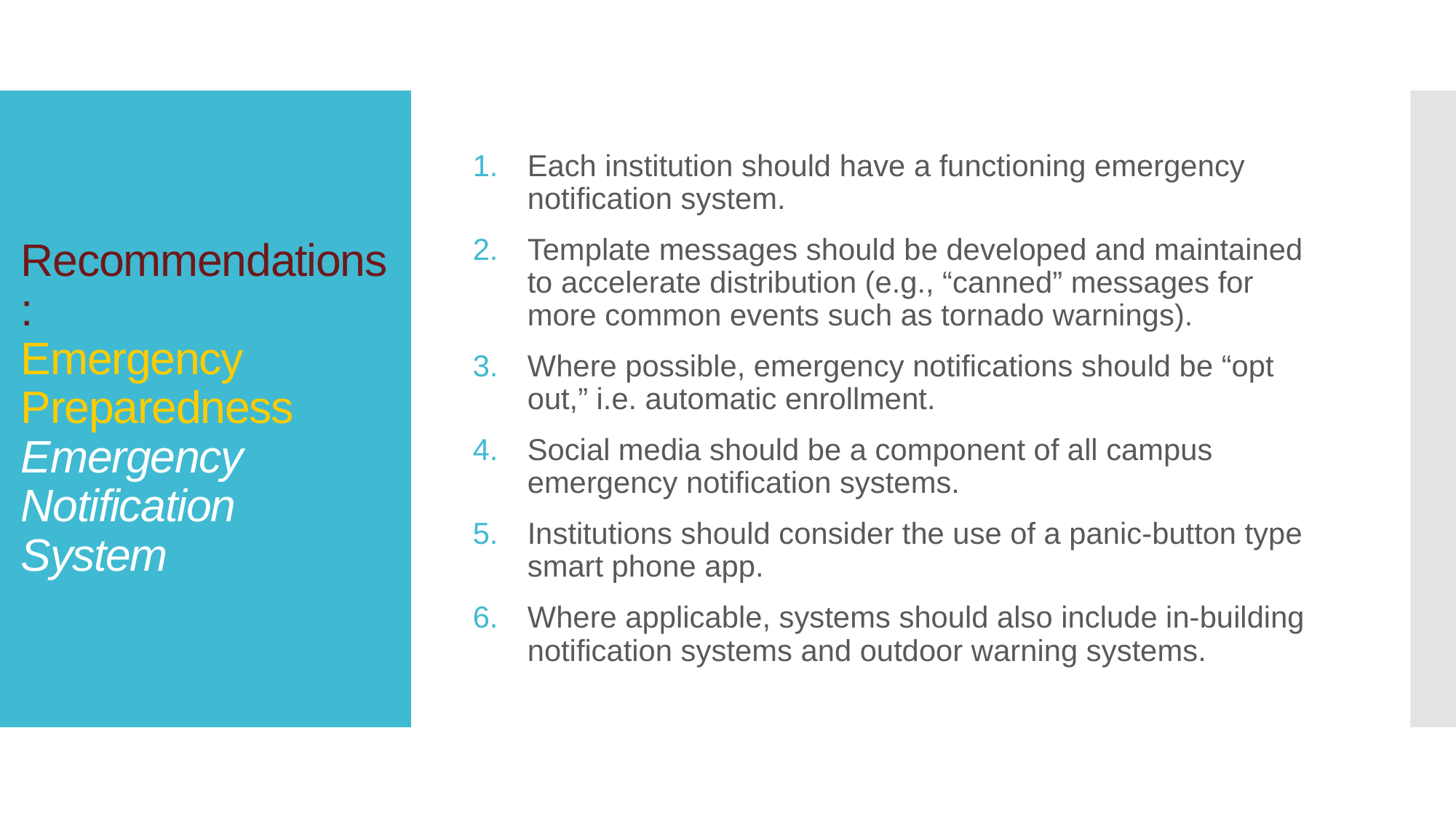

Each institution should have a functioning emergency notification system.
Template messages should be developed and maintained to accelerate distribution (e.g., “canned” messages for more common events such as tornado warnings).
Where possible, emergency notifications should be “opt out,” i.e. automatic enrollment.
Social media should be a component of all campus emergency notification systems.
Institutions should consider the use of a panic-button type smart phone app.
Where applicable, systems should also include in-building notification systems and outdoor warning systems.
# Recommendations: Emergency Preparedness Emergency Notification System